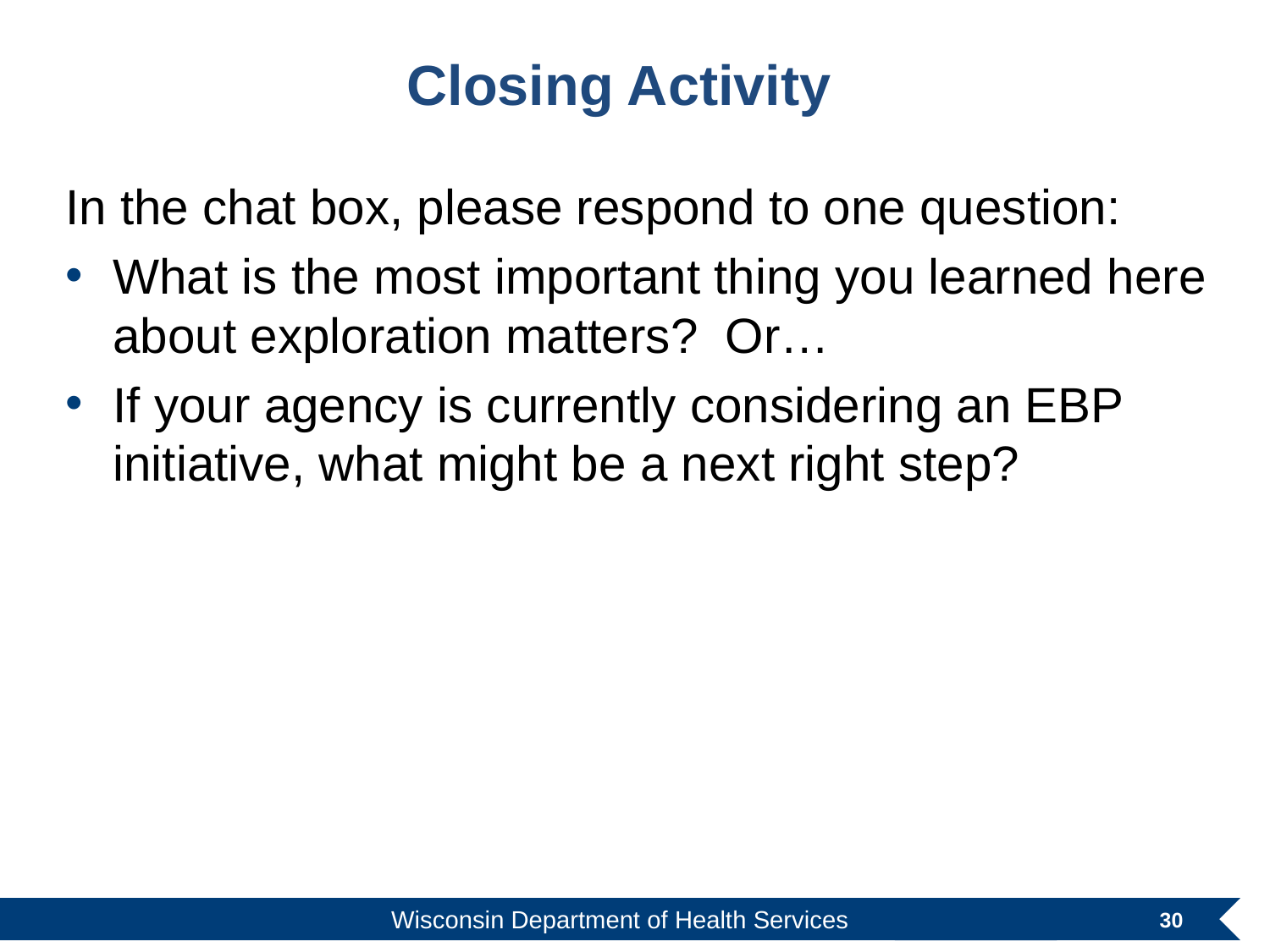

Closing Activity
In the chat box, please respond to one question:
What is the most important thing you learned here about exploration matters?  Or…
If your agency is currently considering an EBP initiative, what might be a next right step?